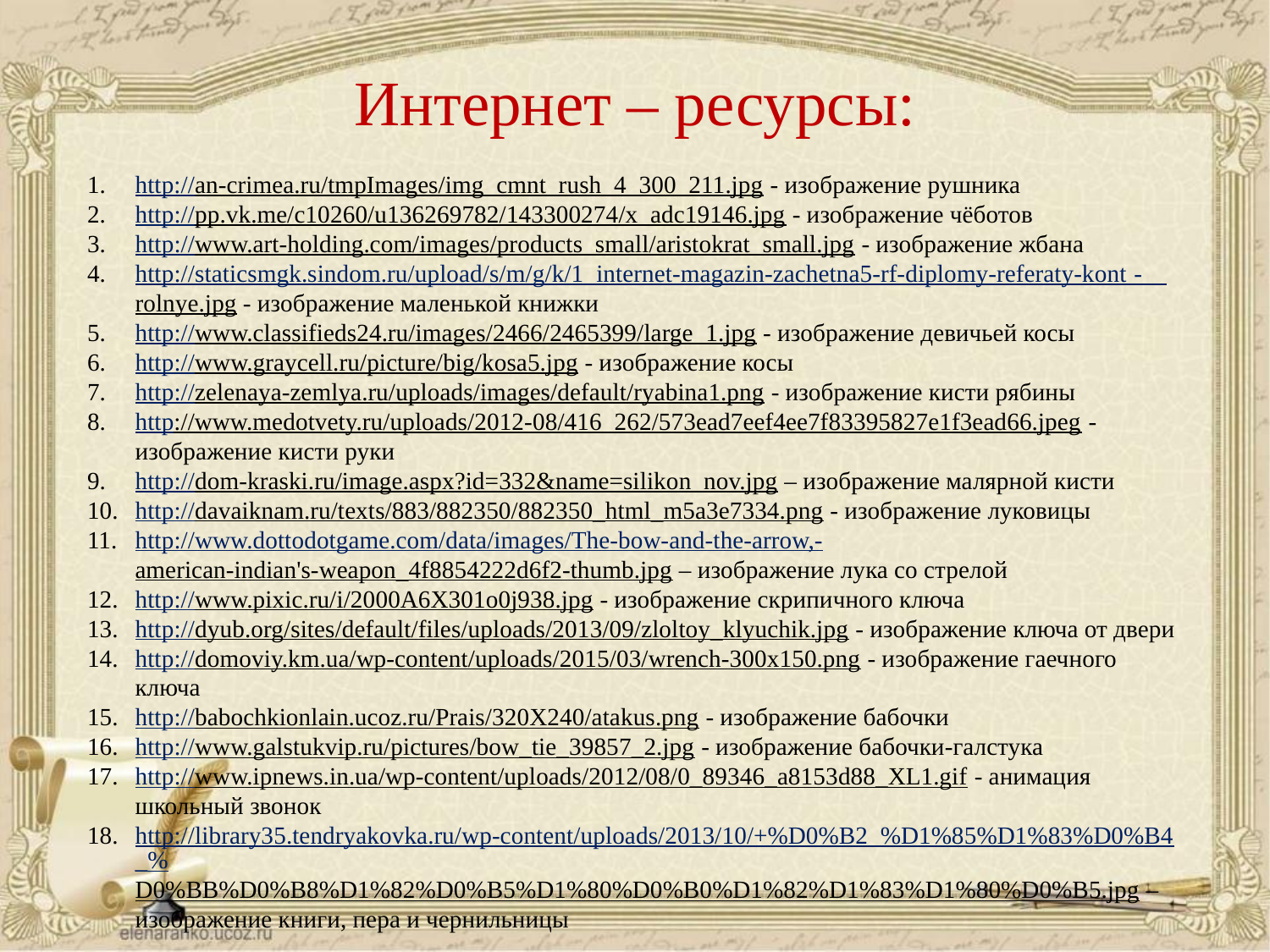

Интернет – ресурсы:
http://an-crimea.ru/tmpImages/img_cmnt_rush_4_300_211.jpg - изображение рушника
http://pp.vk.me/c10260/u136269782/143300274/x_adc19146.jpg - изображение чёботов
http://www.art-holding.com/images/products_small/aristokrat_small.jpg - изображение жбана
http://staticsmgk.sindom.ru/upload/s/m/g/k/1_internet-magazin-zachetna5-rf-diplomy-referaty-kont -    rolnye.jpg - изображение маленькой книжки
http://www.classifieds24.ru/images/2466/2465399/large_1.jpg - изображение девичьей косы
http://www.graycell.ru/picture/big/kosa5.jpg - изображение косы
http://zelenaya-zemlya.ru/uploads/images/default/ryabina1.png - изображение кисти рябины
http://www.medotvety.ru/uploads/2012-08/416_262/573ead7eef4ee7f83395827e1f3ead66.jpeg - изображение кисти руки
http://dom-kraski.ru/image.aspx?id=332&name=silikon_nov.jpg – изображение малярной кисти
http://davaiknam.ru/texts/883/882350/882350_html_m5a3e7334.png - изображение луковицы
http://www.dottodotgame.com/data/images/The-bow-and-the-arrow,-american-indian's-weapon_4f8854222d6f2-thumb.jpg – изображение лука со стрелой
http://www.pixic.ru/i/2000A6X301o0j938.jpg - изображение скрипичного ключа
http://dyub.org/sites/default/files/uploads/2013/09/zloltoy_klyuchik.jpg - изображение ключа от двери
http://domoviy.km.ua/wp-content/uploads/2015/03/wrench-300x150.png - изображение гаечного ключа
http://babochkionlain.ucoz.ru/Prais/320X240/atakus.png - изображение бабочки
http://www.galstukvip.ru/pictures/bow_tie_39857_2.jpg - изображение бабочки-галстука
http://www.ipnews.in.ua/wp-content/uploads/2012/08/0_89346_a8153d88_XL1.gif - анимация школьный звонок
http://library35.tendryakovka.ru/wp-content/uploads/2013/10/+%D0%B2_%D1%85%D1%83%D0%B4_%D0%BB%D0%B8%D1%82%D0%B5%D1%80%D0%B0%D1%82%D1%83%D1%80%D0%B5.jpg – изображение книги, пера и чернильницы